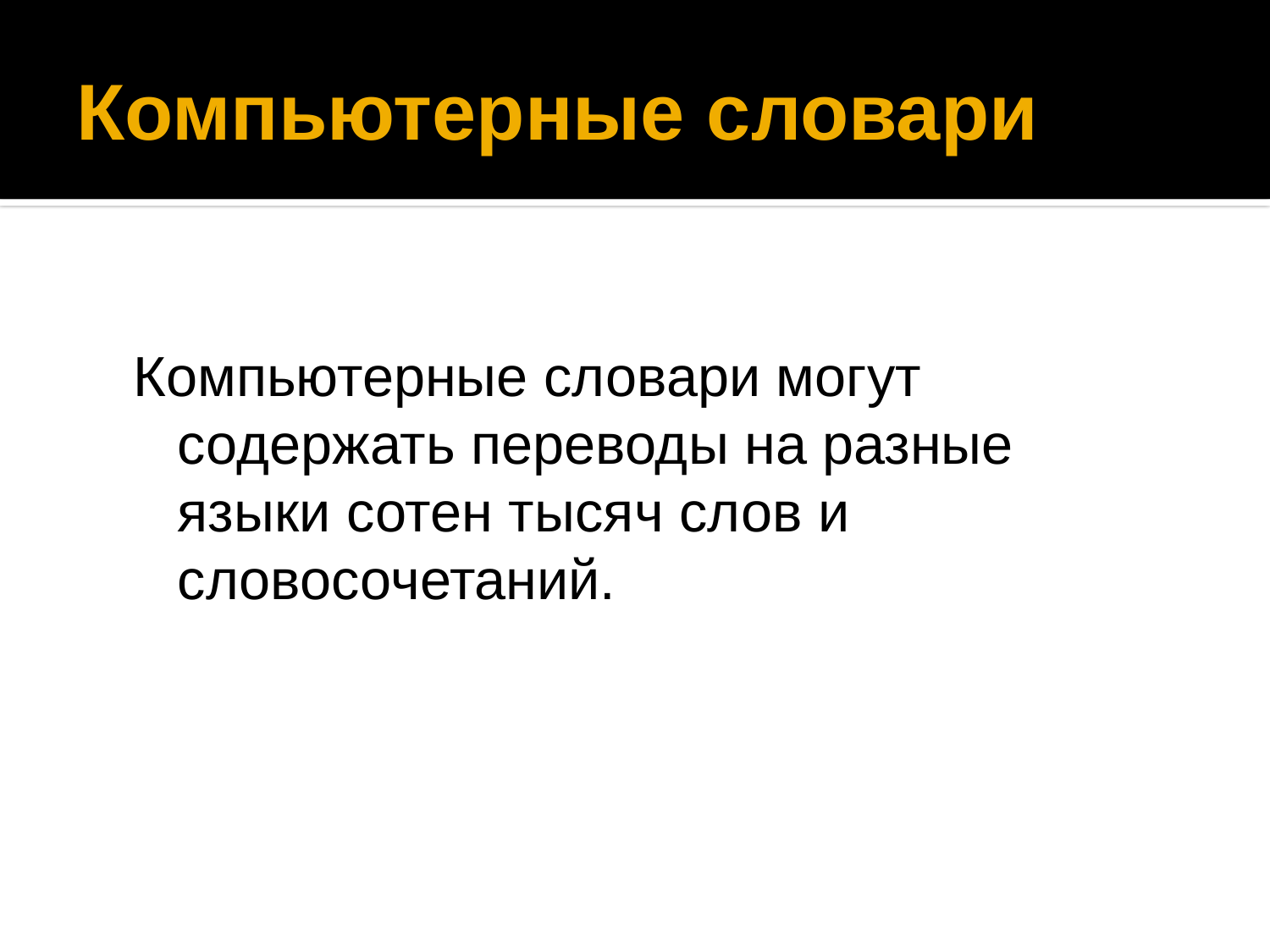

# Компьютерные словари
Компьютерные словари могут содержать переводы на разные языки сотен тысяч слов и словосочетаний.